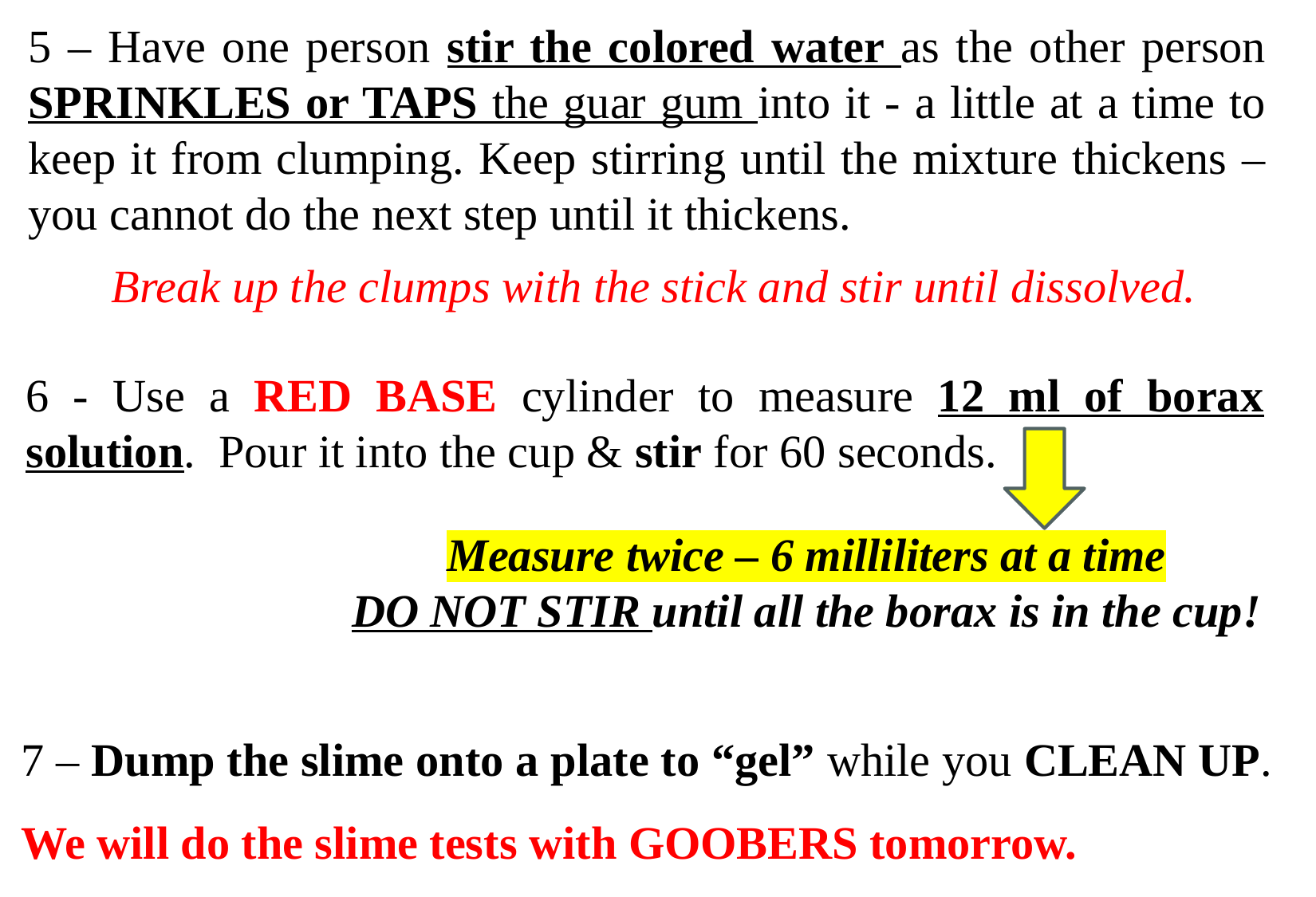

5 – Have one person stir the colored water as the other person SPRINKLES or TAPS the guar gum into it - a little at a time to keep it from clumping. Keep stirring until the mixture thickens – you cannot do the next step until it thickens.

Break up the clumps with the stick and stir until dissolved.

6 - Use a RED BASE cylinder to measure 12 ml of borax solution.  Pour it into the cup & stir for 60 seconds.

Measure twice – 6 milliliters at a time
DO NOT STIR until all the borax is in the cup!

7 – Dump the slime onto a plate to “gel” while you CLEAN UP.

We will do the slime tests with GOOBERS tomorrow.